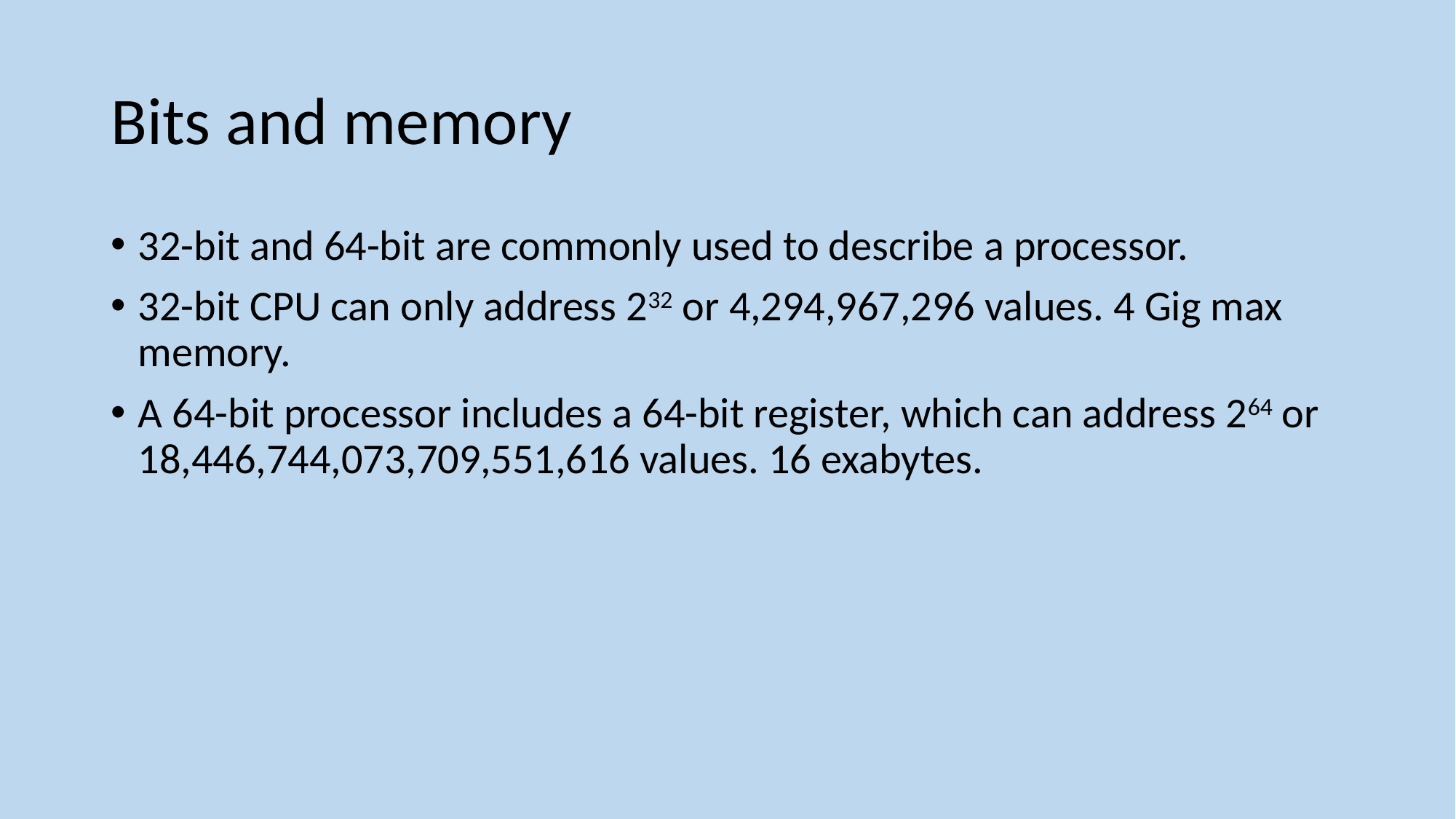

# Bits and memory
32-bit and 64-bit are commonly used to describe a processor.
32-bit CPU can only address 232 or 4,294,967,296 values. 4 Gig max memory. ‭
A 64-bit processor includes a 64-bit register, which can address 264 or 18,446,744,073,709,551,616 values. 16 exabytes.